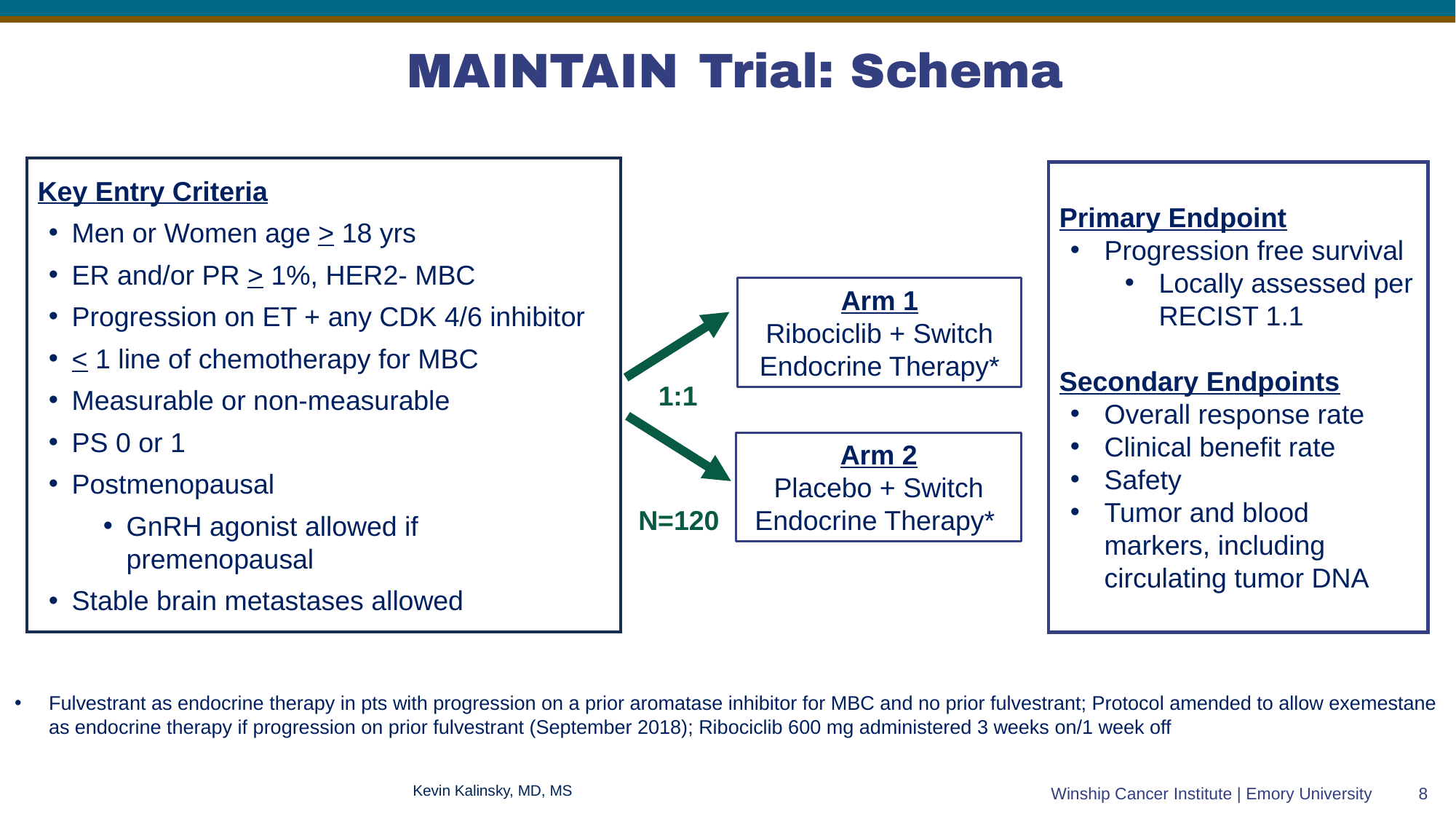

# MAINTAIN Trial: Schema
Key Entry Criteria
Men or Women age > 18 yrs
ER and/or PR > 1%, HER2- MBC
Progression on ET + any CDK 4/6 inhibitor
< 1 line of chemotherapy for MBC
Measurable or non-measurable
PS 0 or 1
Postmenopausal
GnRH agonist allowed if premenopausal
Stable brain metastases allowed
Primary Endpoint
Progression free survival
Locally assessed per RECIST 1.1

Secondary Endpoints
Overall response rate
Clinical benefit rate
Safety
Tumor and blood markers, including circulating tumor DNA
Arm 1
Ribociclib + Switch Endocrine Therapy*
1:1
Arm 2
Placebo + Switch
Endocrine Therapy*
N=120
Fulvestrant as endocrine therapy in pts with progression on a prior aromatase inhibitor for MBC and no prior fulvestrant; Protocol amended to allow exemestane as endocrine therapy if progression on prior fulvestrant (September 2018); Ribociclib 600 mg administered 3 weeks on/1 week off
Kevin Kalinsky, MD, MS